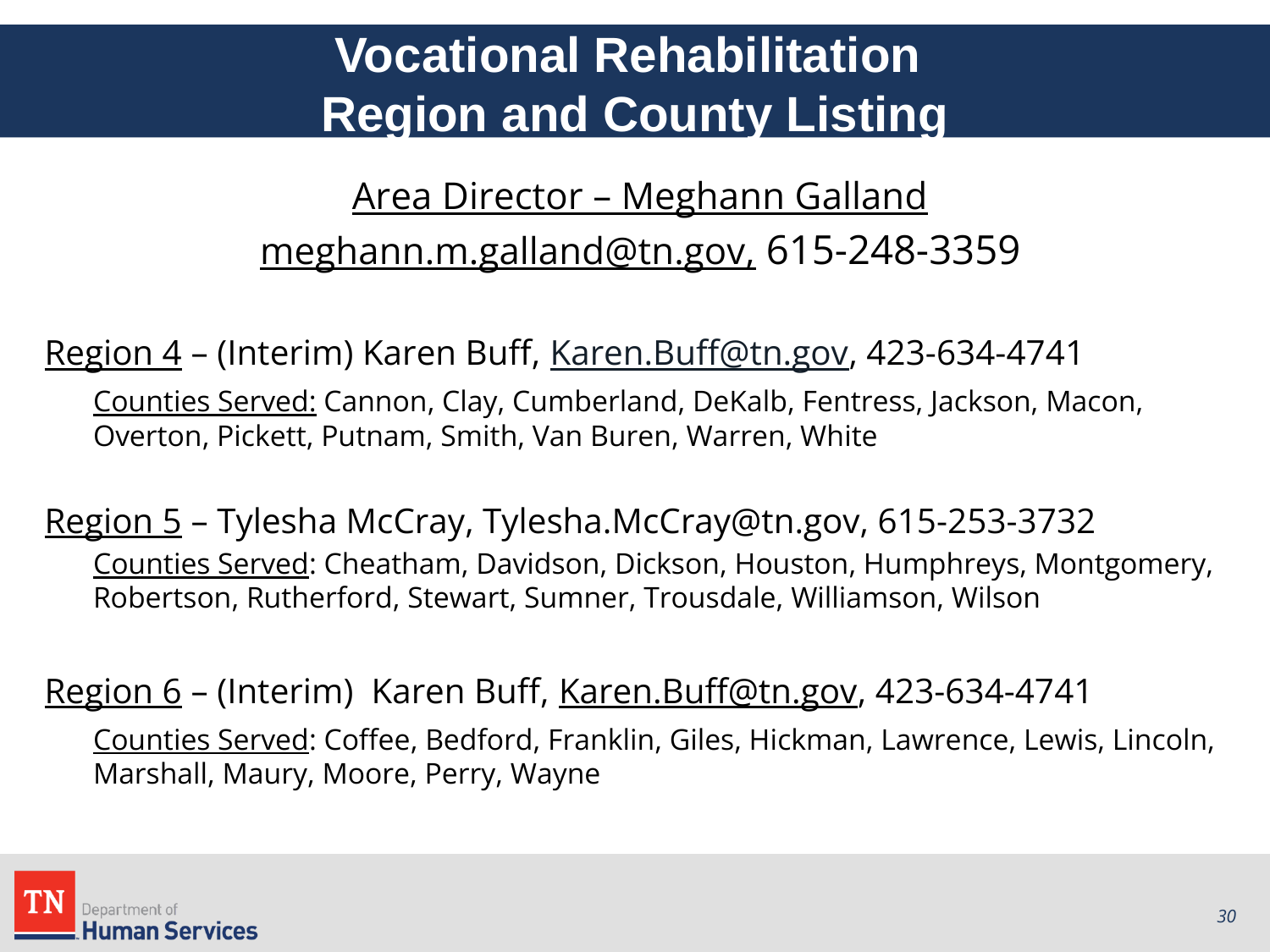

# Vocational Rehabilitation Region and County Listing
Area Director – Meghann Galland
meghann.m.galland@tn.gov, 615-248-3359

Region 4 – (Interim) Karen Buff, Karen.Buff@tn.gov, 423-634-4741
Counties Served: Cannon, Clay, Cumberland, DeKalb, Fentress, Jackson, Macon, Overton, Pickett, Putnam, Smith, Van Buren, Warren, White

Region 5 – Tylesha McCray, Tylesha.McCray@tn.gov, 615-253-3732
Counties Served: Cheatham, Davidson, Dickson, Houston, Humphreys, Montgomery, Robertson, Rutherford, Stewart, Sumner, Trousdale, Williamson, Wilson

Region 6 – (Interim)  Karen Buff, Karen.Buff@tn.gov, 423-634-4741
Counties Served: Coffee, Bedford, Franklin, Giles, Hickman, Lawrence, Lewis, Lincoln, Marshall, Maury, Moore, Perry, Wayne

30